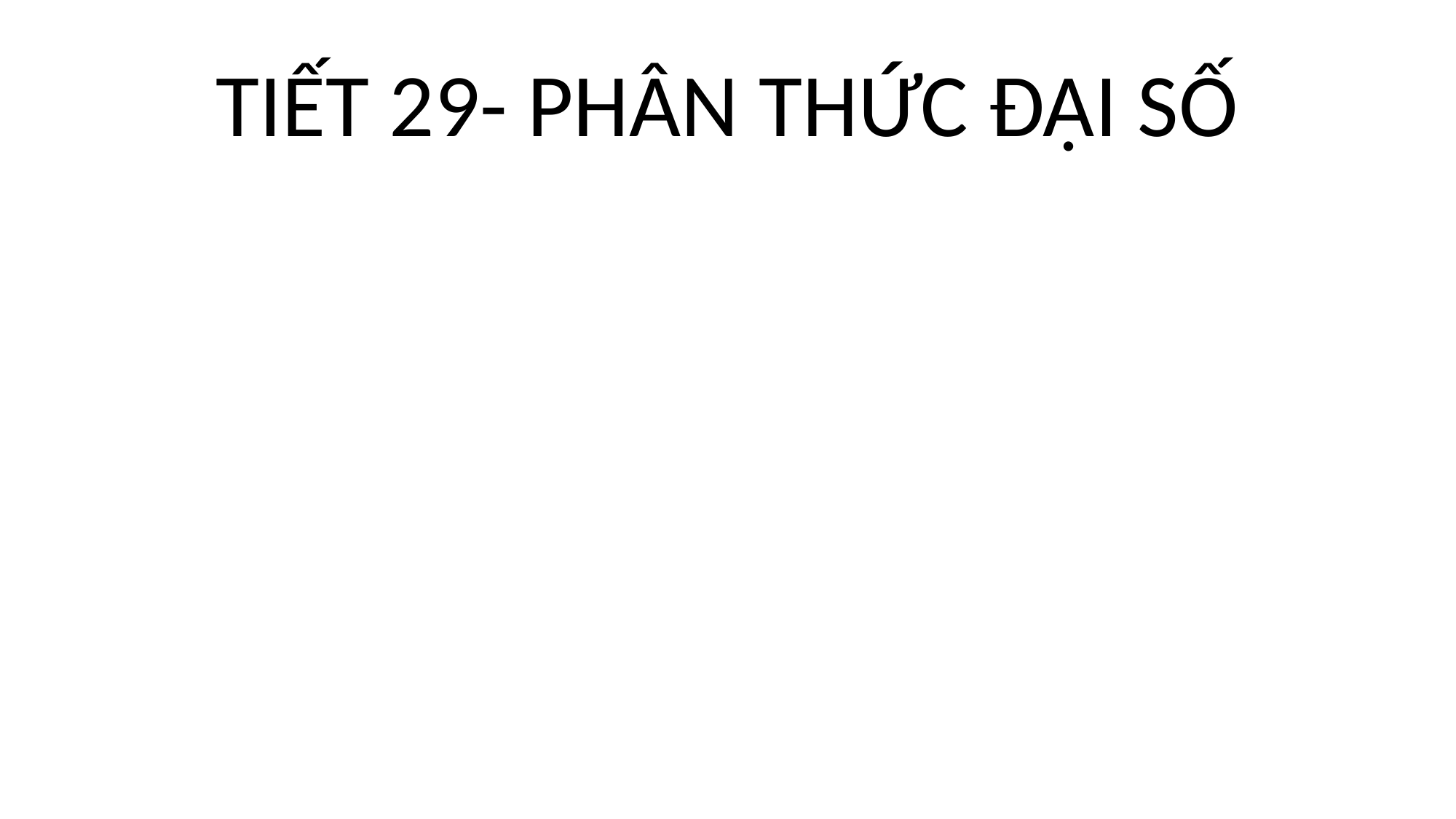

# TIẾT 29- PHÂN THỨC ĐẠI SỐ